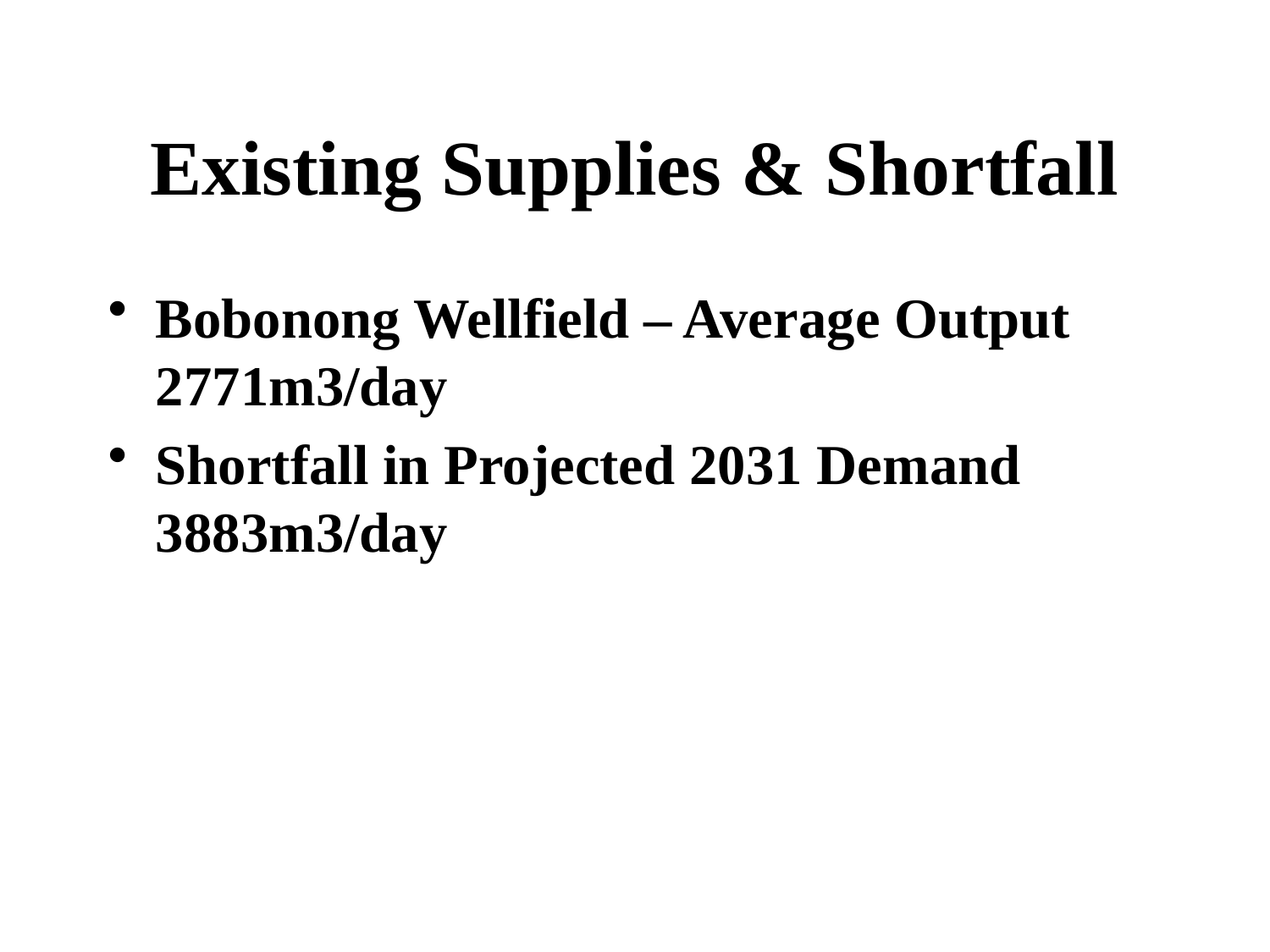

# Existing Supplies & Shortfall
Bobonong Wellfield – Average Output 2771m3/day
Shortfall in Projected 2031 Demand 3883m3/day